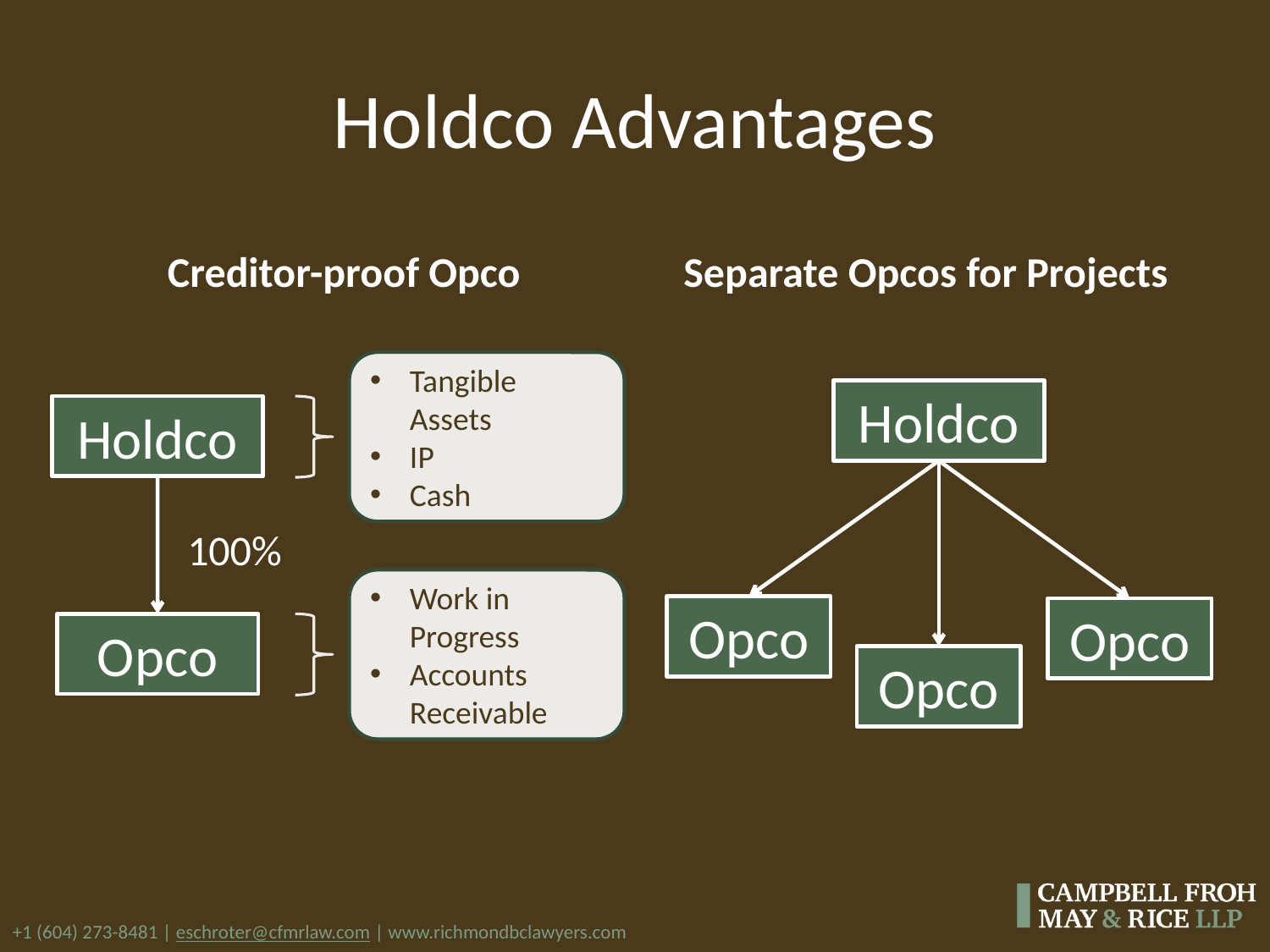

# Holdco Advantages
Creditor-proof Opco
Separate Opcos for Projects
Tangible Assets
IP
Cash
Holdco
Holdco

100%
Work in Progress
Accounts Receivable
Opco
Opco
Opco

Opco